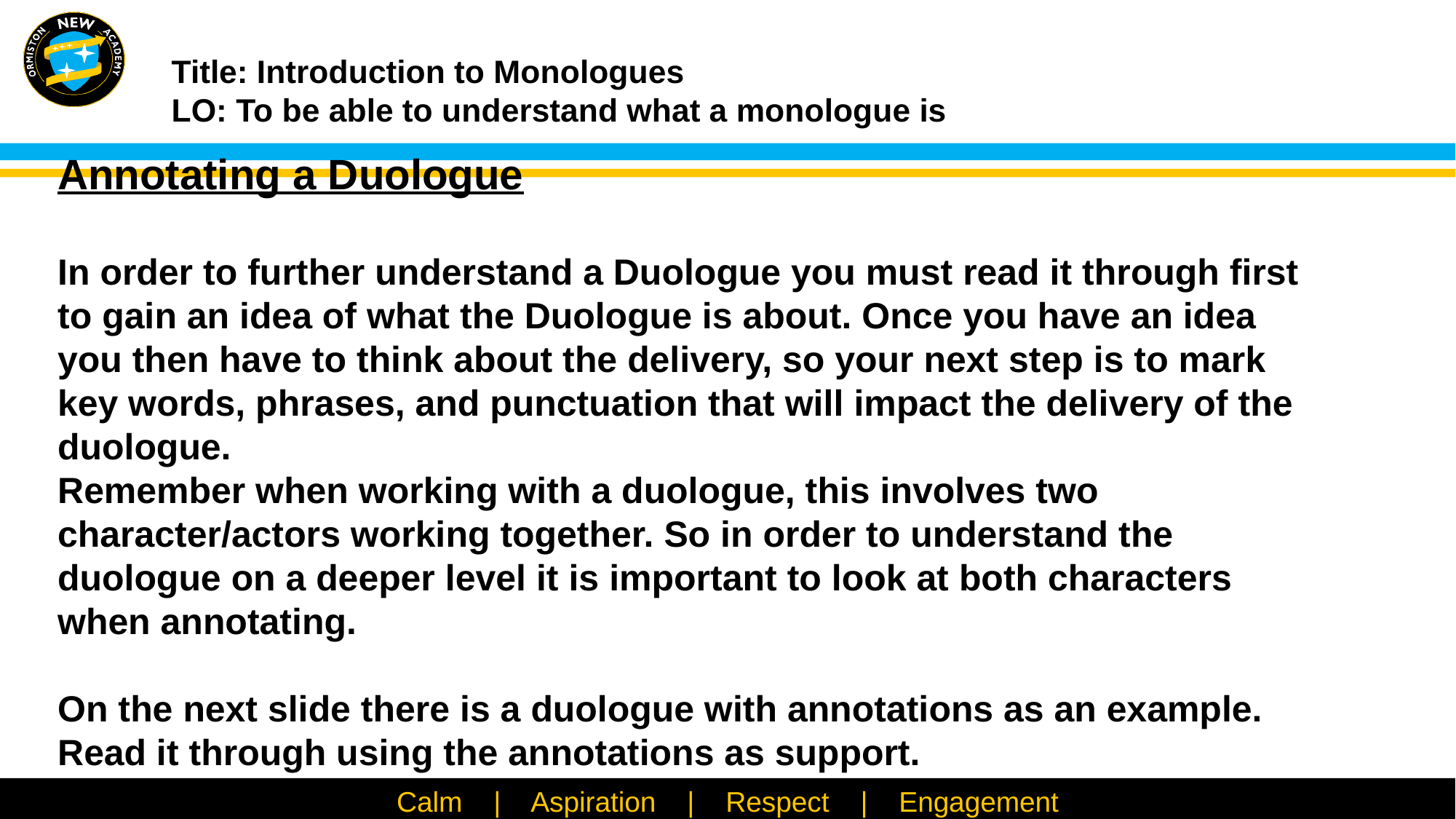

Annotating a Duologue

In order to further understand a Duologue you must read it through first to gain an idea of what the Duologue is about. Once you have an idea you then have to think about the delivery, so your next step is to mark key words, phrases, and punctuation that will impact the delivery of the duologue.
Remember when working with a duologue, this involves two character/actors working together. So in order to understand the duologue on a deeper level it is important to look at both characters when annotating.

On the next slide there is a duologue with annotations as an example. Read it through using the annotations as support.